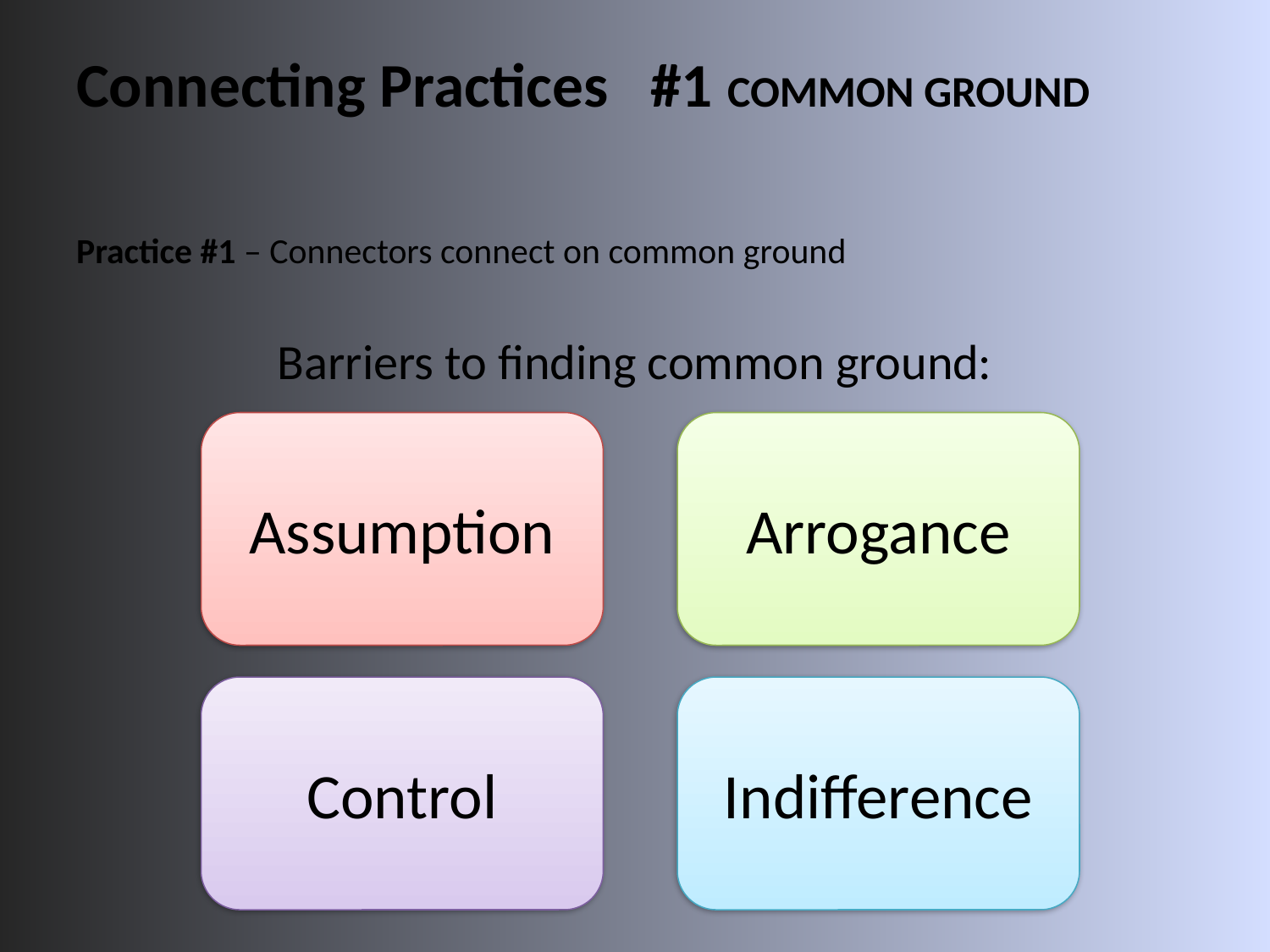

# Connecting Practices   #1 COMMON GROUND
Practice #1 – Connectors connect on common ground

Barriers to finding common ground:
Assumption
Arrogance
Control
Indifference